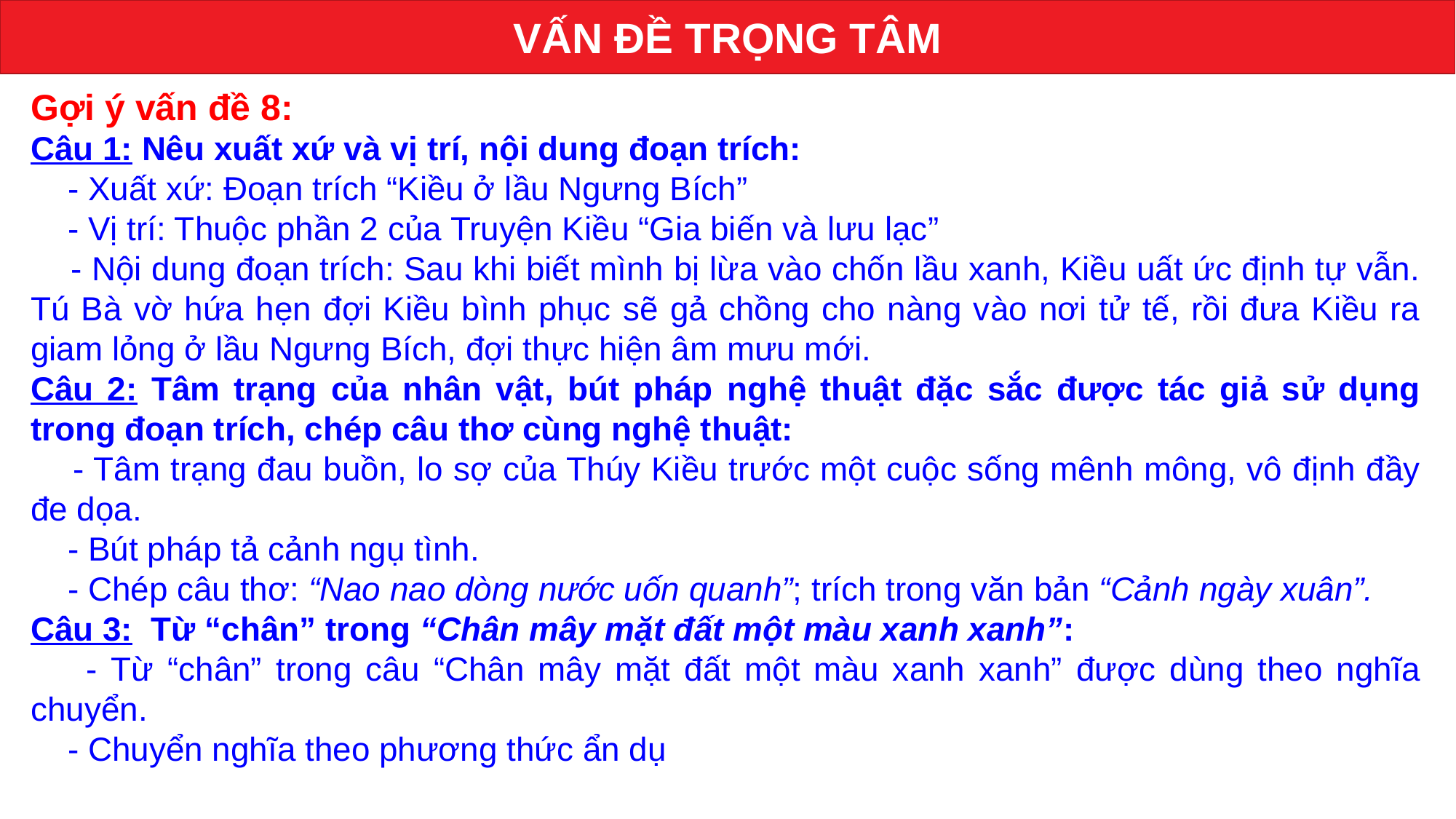

VẤN ĐỀ TRỌNG TÂM
Gợi ý vấn đề 8:
Câu 1: Nêu xuất xứ và vị trí, nội dung đoạn trích:
    - Xuất xứ: Đoạn trích “Kiều ở lầu Ngưng Bích”
    - Vị trí: Thuộc phần 2 của Truyện Kiều “Gia biến và lưu lạc”
    - Nội dung đoạn trích: Sau khi biết mình bị lừa vào chốn lầu xanh, Kiều uất ức định tự vẫn. Tú Bà vờ hứa hẹn đợi Kiều bình phục sẽ gả chồng cho nàng vào nơi tử tế, rồi đưa Kiều ra giam lỏng ở lầu Ngưng Bích, đợi thực hiện âm mưu mới.
Câu 2: Tâm trạng của nhân vật, bút pháp nghệ thuật đặc sắc được tác giả sử dụng trong đoạn trích, chép câu thơ cùng nghệ thuật:
    - Tâm trạng đau buồn, lo sợ của Thúy Kiều trước một cuộc sống mênh mông, vô định đầy đe dọa.
    - Bút pháp tả cảnh ngụ tình.
    - Chép câu thơ: “Nao nao dòng nước uốn quanh”; trích trong văn bản “Cảnh ngày xuân”.
Câu 3:  Từ “chân” trong “Chân mây mặt đất một màu xanh xanh”:
    - Từ “chân” trong câu “Chân mây mặt đất một màu xanh xanh” được dùng theo nghĩa chuyển.
    - Chuyển nghĩa theo phương thức ẩn dụ